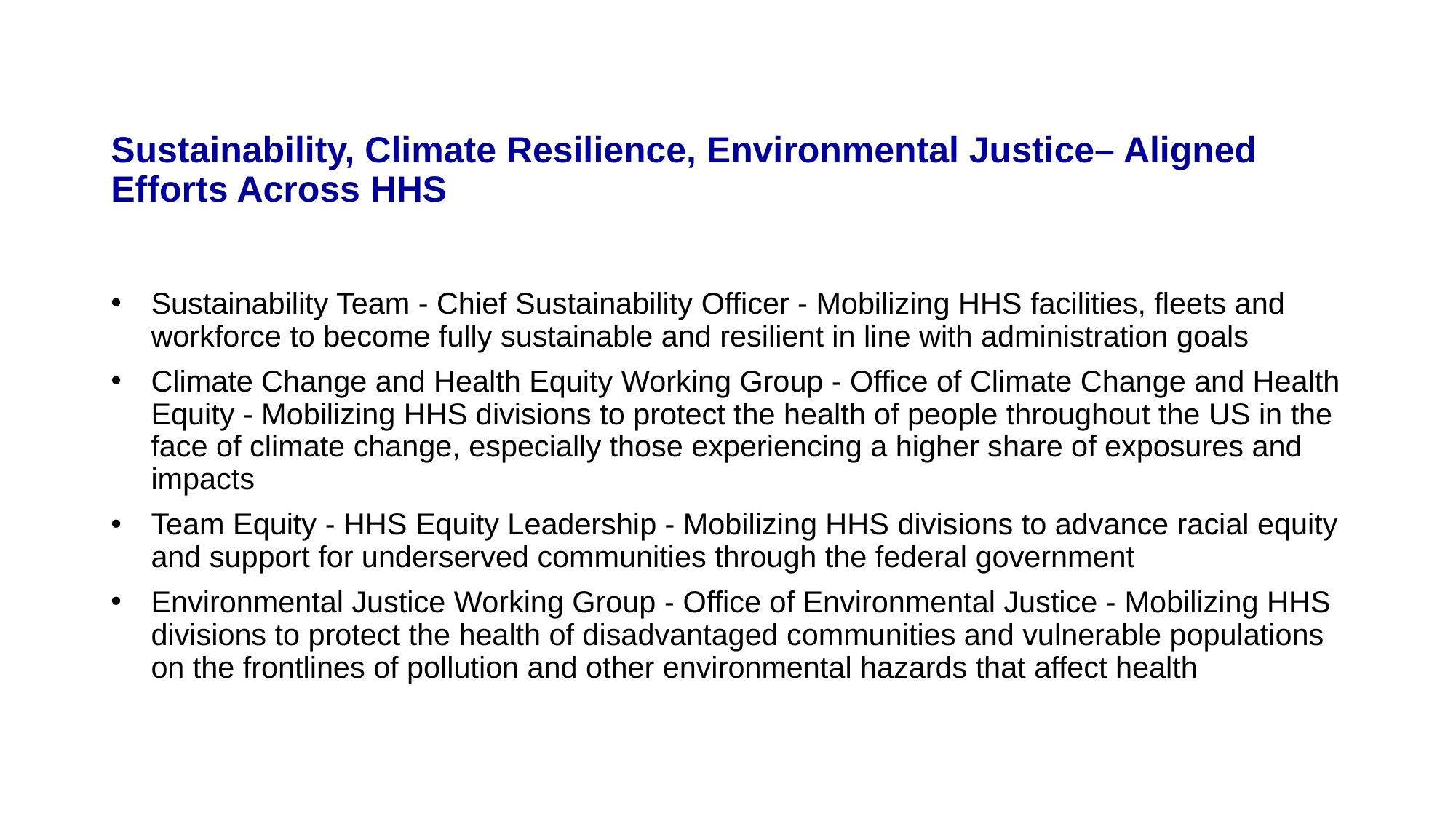

# Sustainability, Climate Resilience, Environmental Justice– Aligned Efforts Across HHS
Sustainability Team - Chief Sustainability Officer - Mobilizing HHS facilities, fleets and workforce to become fully sustainable and resilient in line with administration goals
Climate Change and Health Equity Working Group - Office of Climate Change and Health Equity - Mobilizing HHS divisions to protect the health of people throughout the US in the face of climate change, especially those experiencing a higher share of exposures and impacts
Team Equity - HHS Equity Leadership - Mobilizing HHS divisions to advance racial equity and support for underserved communities through the federal government
Environmental Justice Working Group - Office of Environmental Justice - Mobilizing HHS divisions to protect the health of disadvantaged communities and vulnerable populations on the frontlines of pollution and other environmental hazards that affect health